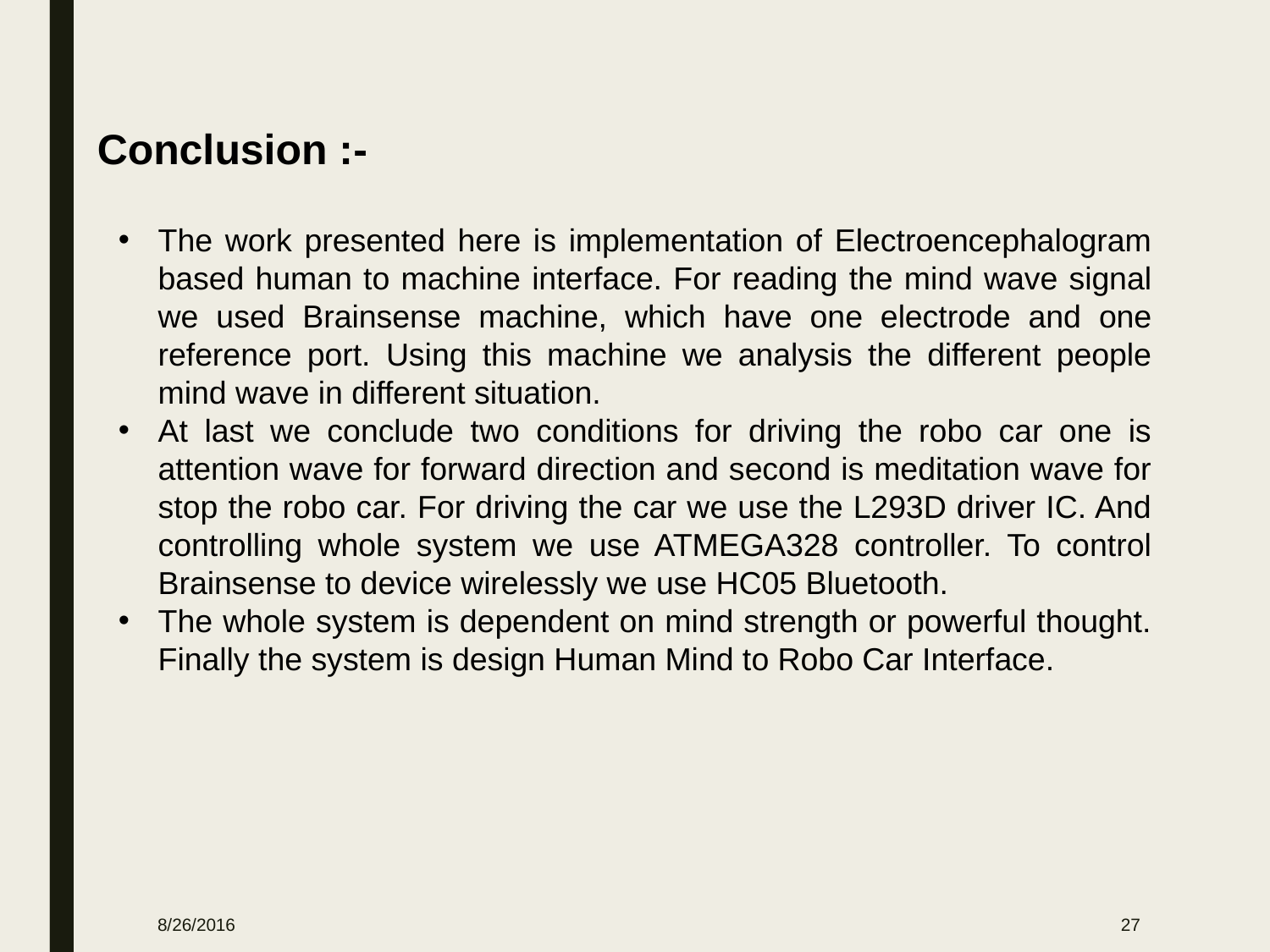

Conclusion :-

The work presented here is implementation of Electroencephalogram based human to machine interface. For reading the mind wave signal we used Brainsense machine, which have one electrode and one reference port. Using this machine we analysis the different people mind wave in different situation.
At last we conclude two conditions for driving the robo car one is attention wave for forward direction and second is meditation wave for stop the robo car. For driving the car we use the L293D driver IC. And controlling whole system we use ATMEGA328 controller. To control Brainsense to device wirelessly we use HC05 Bluetooth.
The whole system is dependent on mind strength or powerful thought. Finally the system is design Human Mind to Robo Car Interface.
8/26/2016
27